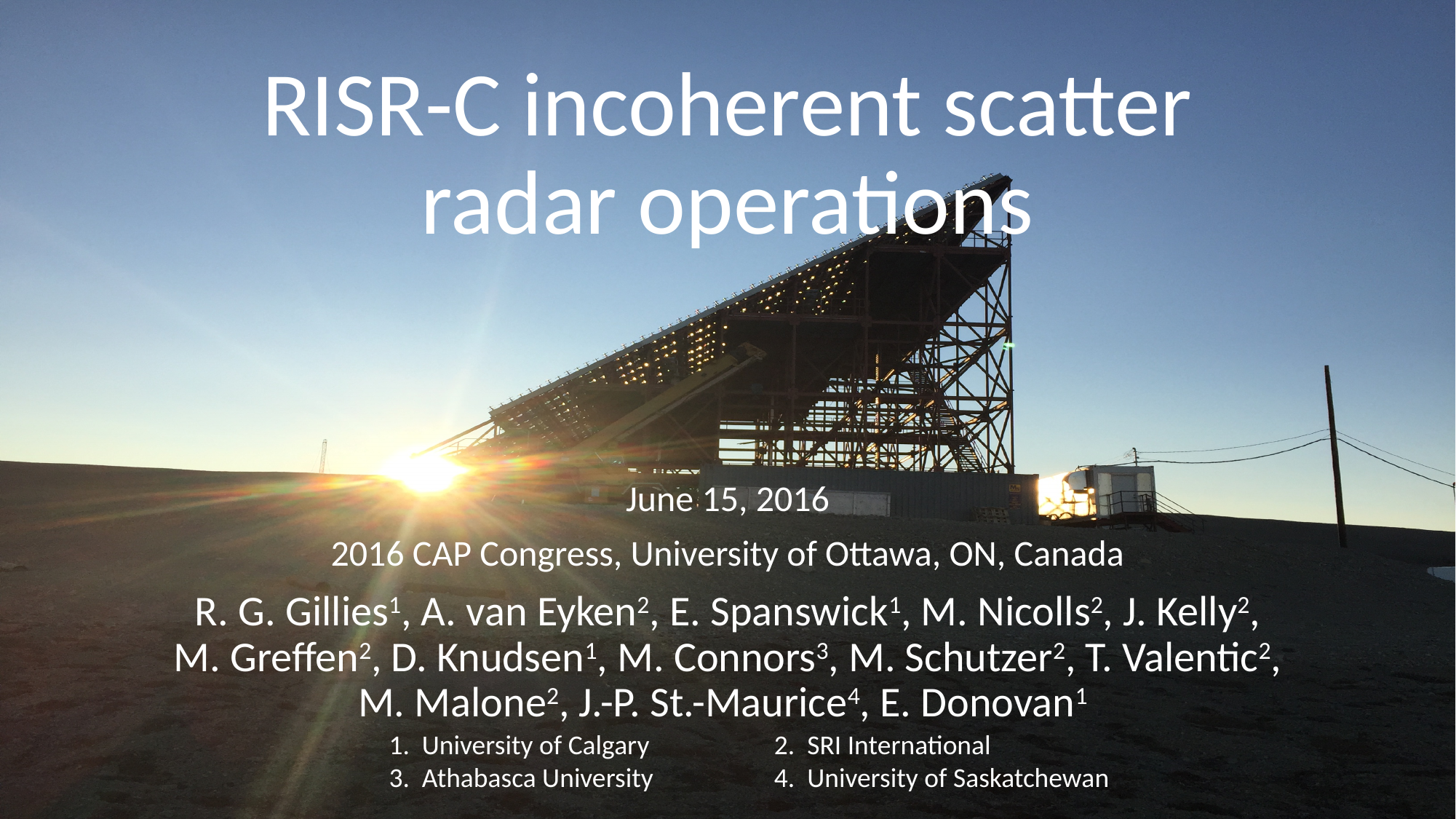

# RISR-C incoherent scatter radar operations
June 15, 2016
2016 CAP Congress, University of Ottawa, ON, Canada
R. G. Gillies1, A. van Eyken2, E. Spanswick1, M. Nicolls2, J. Kelly2, M. Greffen2, D. Knudsen1, M. Connors3, M. Schutzer2, T. Valentic2, M. Malone2, J.-P. St.-Maurice4, E. Donovan1
1.  University of Calgary
3.  Athabasca University
2.  SRI International
4.  University of Saskatchewan